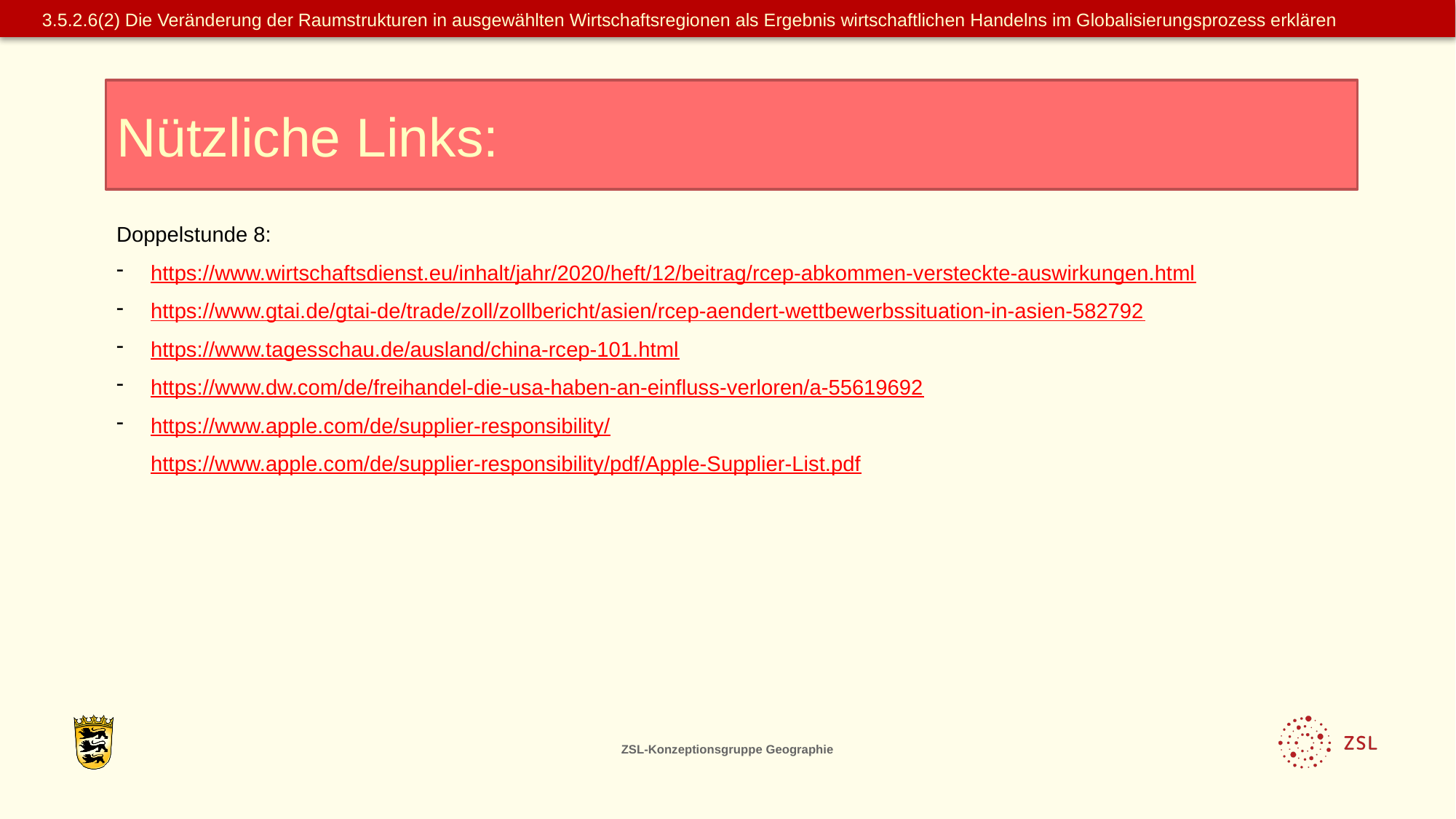

3.5.2.6(2) Die Veränderung der Raumstrukturen in ausgewählten Wirtschaftsregionen als Ergebnis wirtschaftlichen Handelns im Globalisierungsprozess erklären
Nützliche Links:
Doppelstunde 8:
https://www.wirtschaftsdienst.eu/inhalt/jahr/2020/heft/12/beitrag/rcep-abkommen-versteckte-auswirkungen.html
https://www.gtai.de/gtai-de/trade/zoll/zollbericht/asien/rcep-aendert-wettbewerbssituation-in-asien-582792
https://www.tagesschau.de/ausland/china-rcep-101.html
https://www.dw.com/de/freihandel-die-usa-haben-an-einfluss-verloren/a-55619692
https://www.apple.com/de/supplier-responsibility/
https://www.apple.com/de/supplier-responsibility/pdf/Apple-Supplier-List.pdf

ZSL-Konzeptionsgruppe Geographie